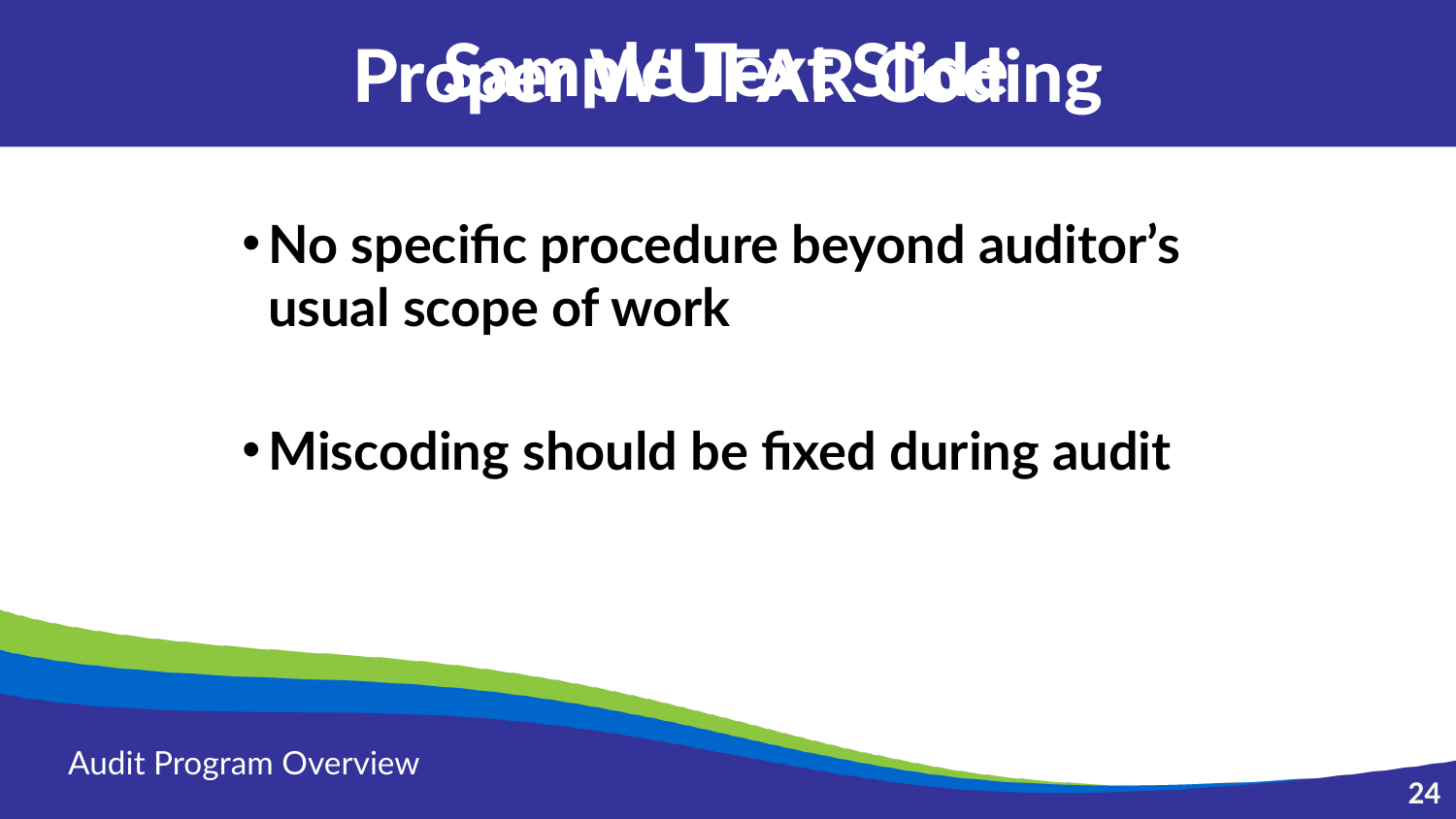

Sample Text Slide
Proper WUFAR Coding
No specific procedure beyond auditor’s usual scope of work

Miscoding should be fixed during audit
Audit Program Overview
24